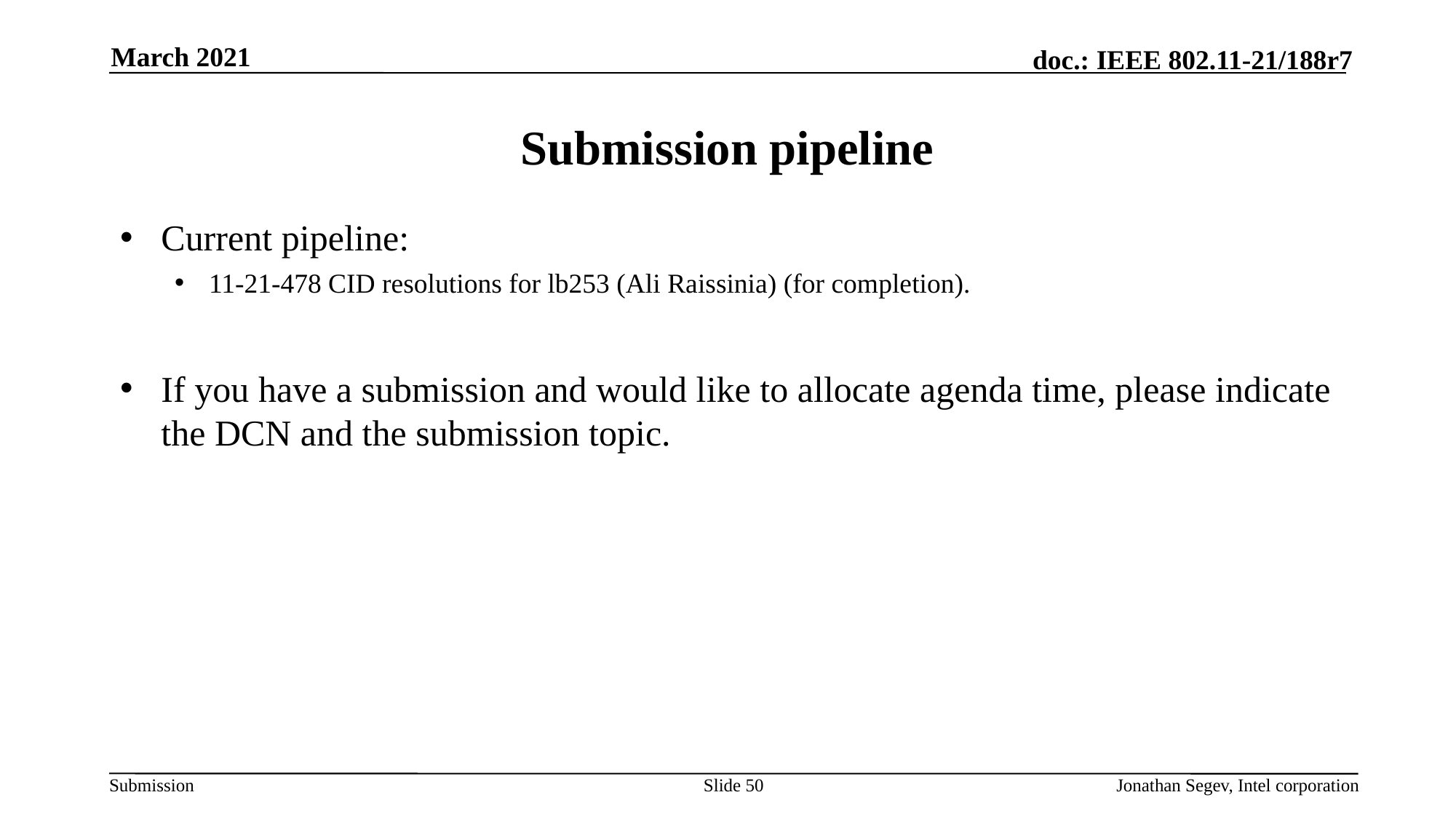

March 2021
# Submission pipeline
Current pipeline:
11-21-478 CID resolutions for lb253 (Ali Raissinia) (for completion).

If you have a submission and would like to allocate agenda time, please indicate the DCN and the submission topic.
Slide 50
Jonathan Segev, Intel corporation